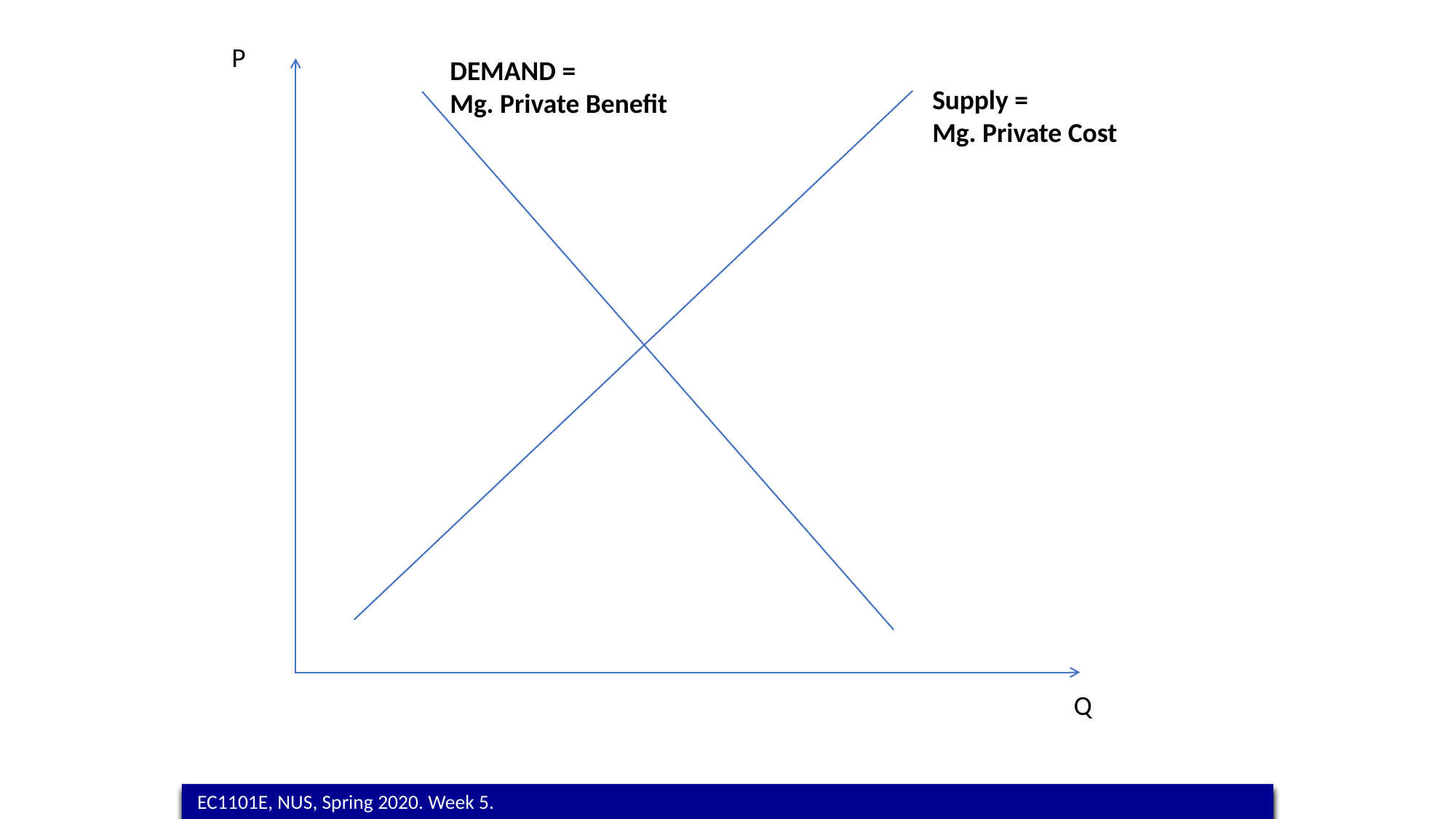

P
DEMAND =
Mg. Private Benefit
Supply =
Mg. Private Cost
Q
 EC1101E, NUS, Spring 2020. Week 5.